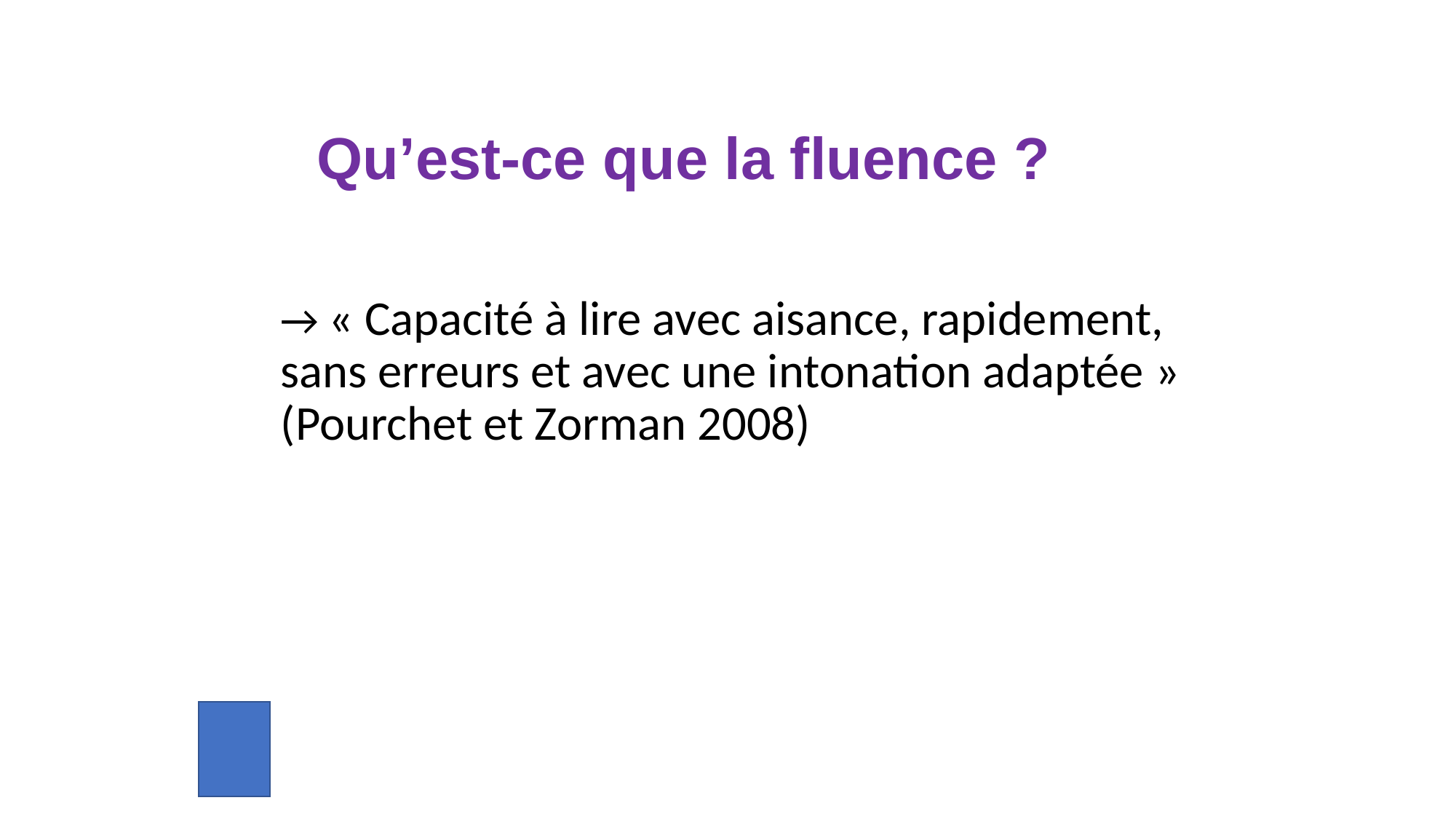

Qu’est-ce que la fluence ?
→ « Capacité à lire avec aisance, rapidement, sans erreurs et avec une intonation adaptée » (Pourchet et Zorman 2008)